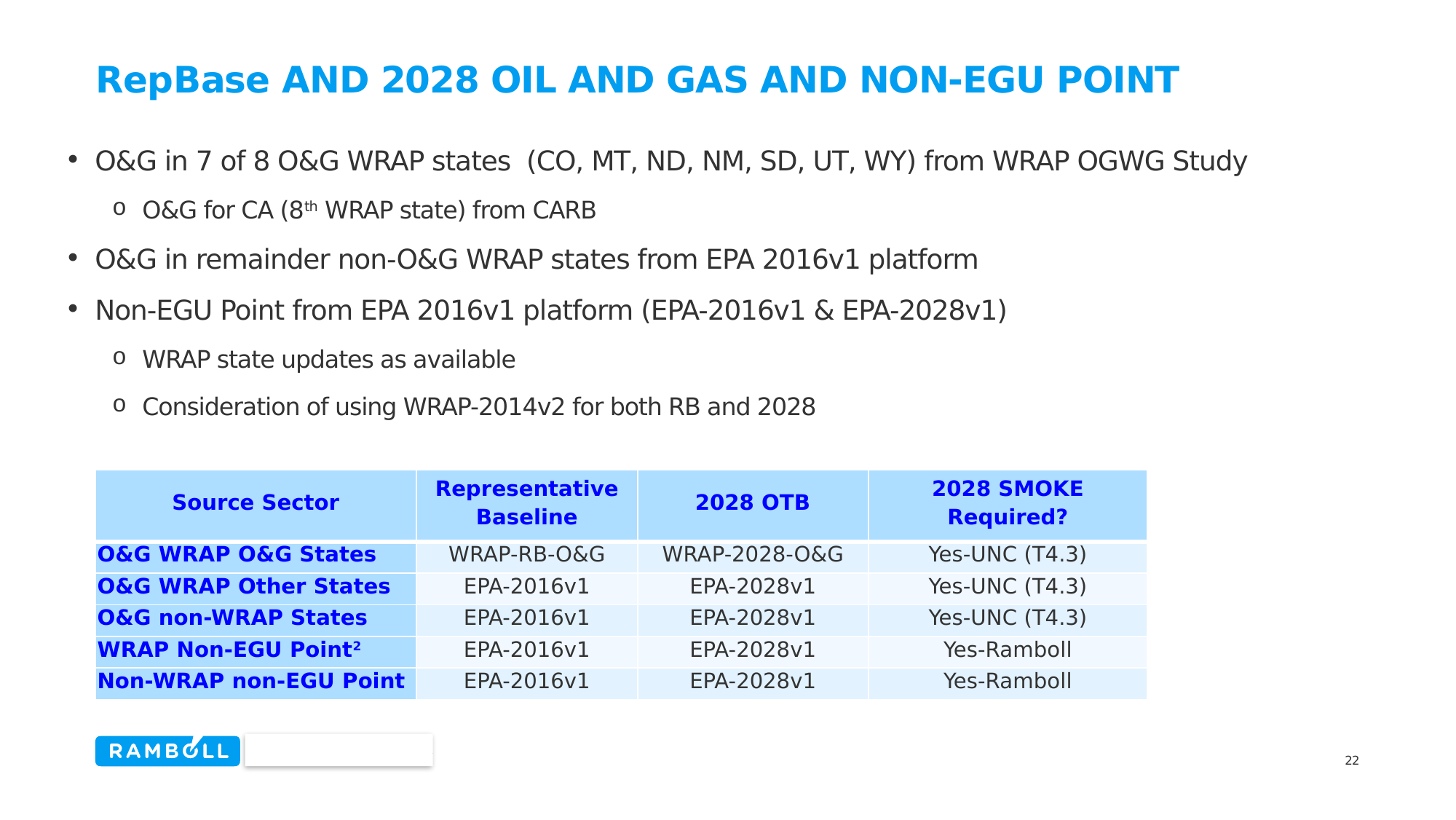

# RepBase and 2028 Oil and Gas and Non-EGU Point
O&G in 7 of 8 O&G WRAP states  (CO, MT, ND, NM, SD, UT, WY) from WRAP OGWG Study
O&G for CA (8th WRAP state) from CARB
O&G in remainder non-O&G WRAP states from EPA 2016v1 platform
Non-EGU Point from EPA 2016v1 platform (EPA-2016v1 & EPA-2028v1)
WRAP state updates as available
Consideration of using WRAP-2014v2 for both RB and 2028
| Source Sector | Representative Baseline | 2028 OTB | 2028 SMOKE Required? |
| --- | --- | --- | --- |
| O&G WRAP O&G States | WRAP-RB-O&G | WRAP-2028-O&G | Yes-UNC (T4.3) |
| O&G WRAP Other States | EPA-2016v1 | EPA-2028v1 | Yes-UNC (T4.3) |
| O&G non-WRAP States | EPA-2016v1 | EPA-2028v1 | Yes-UNC (T4.3) |
| WRAP Non-EGU Point2 | EPA-2016v1 | EPA-2028v1 | Yes-Ramboll |
| Non-WRAP non-EGU Point | EPA-2016v1 | EPA-2028v1 | Yes-Ramboll |
22